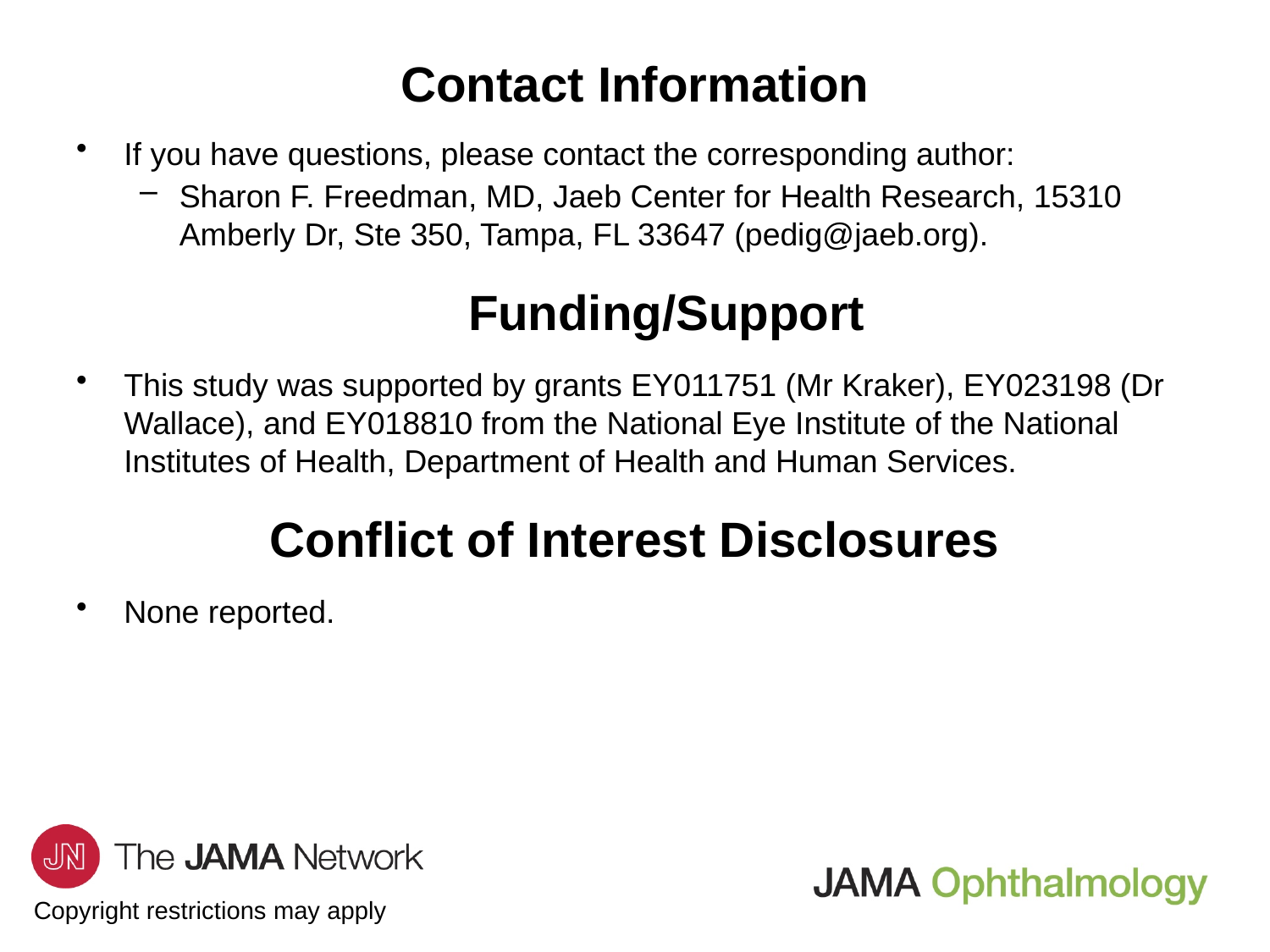

# Contact Information
If you have questions, please contact the corresponding author:
Sharon F. Freedman, MD, Jaeb Center for Health Research, 15310 Amberly Dr, Ste 350, Tampa, FL 33647 (pedig@jaeb.org).

Funding/Support

This study was supported by grants EY011751 (Mr Kraker), EY023198 (Dr Wallace), and EY018810 from the National Eye Institute of the National Institutes of Health, Department of Health and Human Services.

Conflict of Interest Disclosures

None reported.